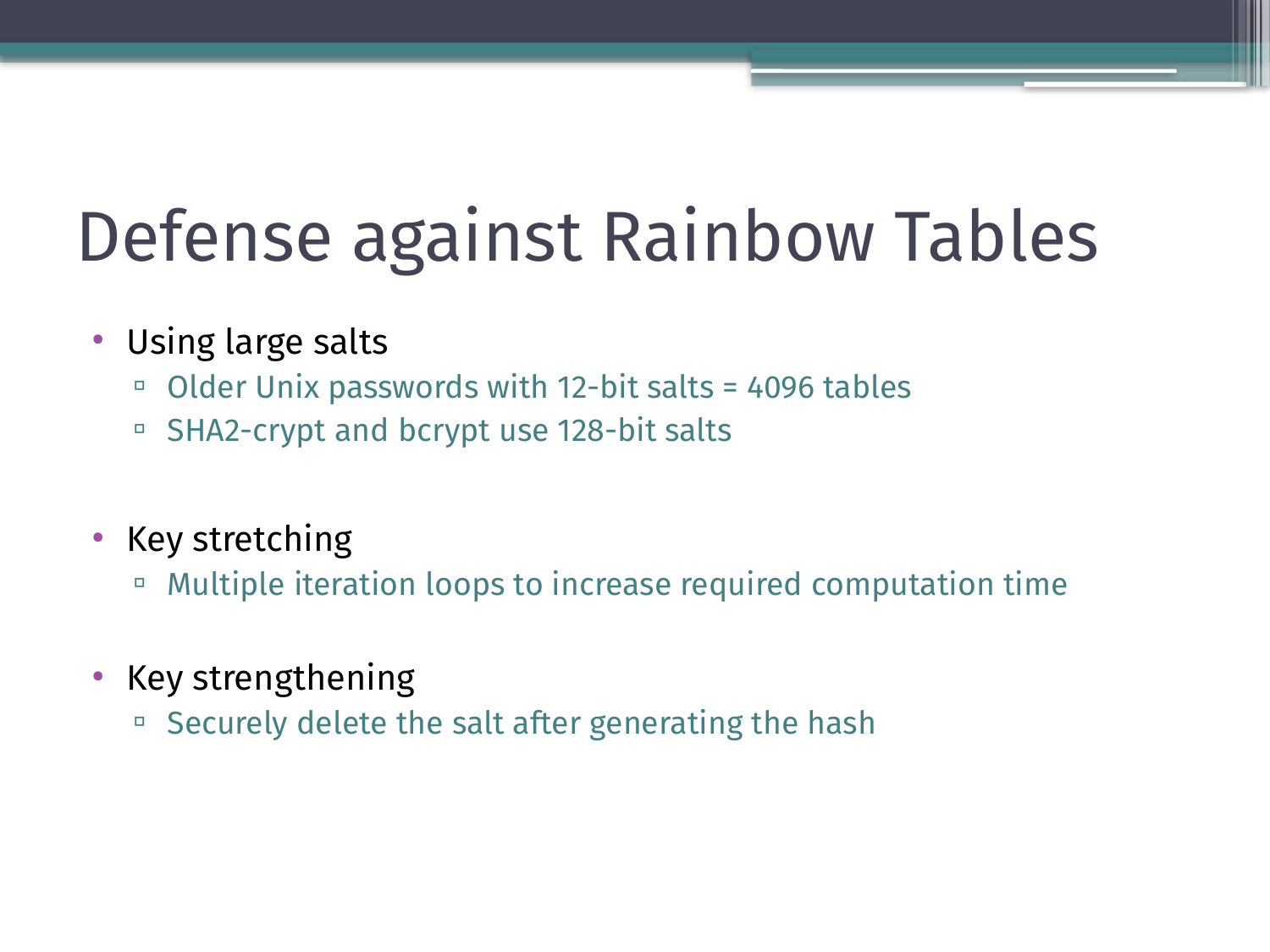

# Defense against Rainbow Tables
Using large salts
Older Unix passwords with 12-bit salts = 4096 tables
SHA2-crypt and bcrypt use 128-bit salts

Key stretching
Multiple iteration loops to increase required computation time

Key strengthening
Securely delete the salt after generating the hash